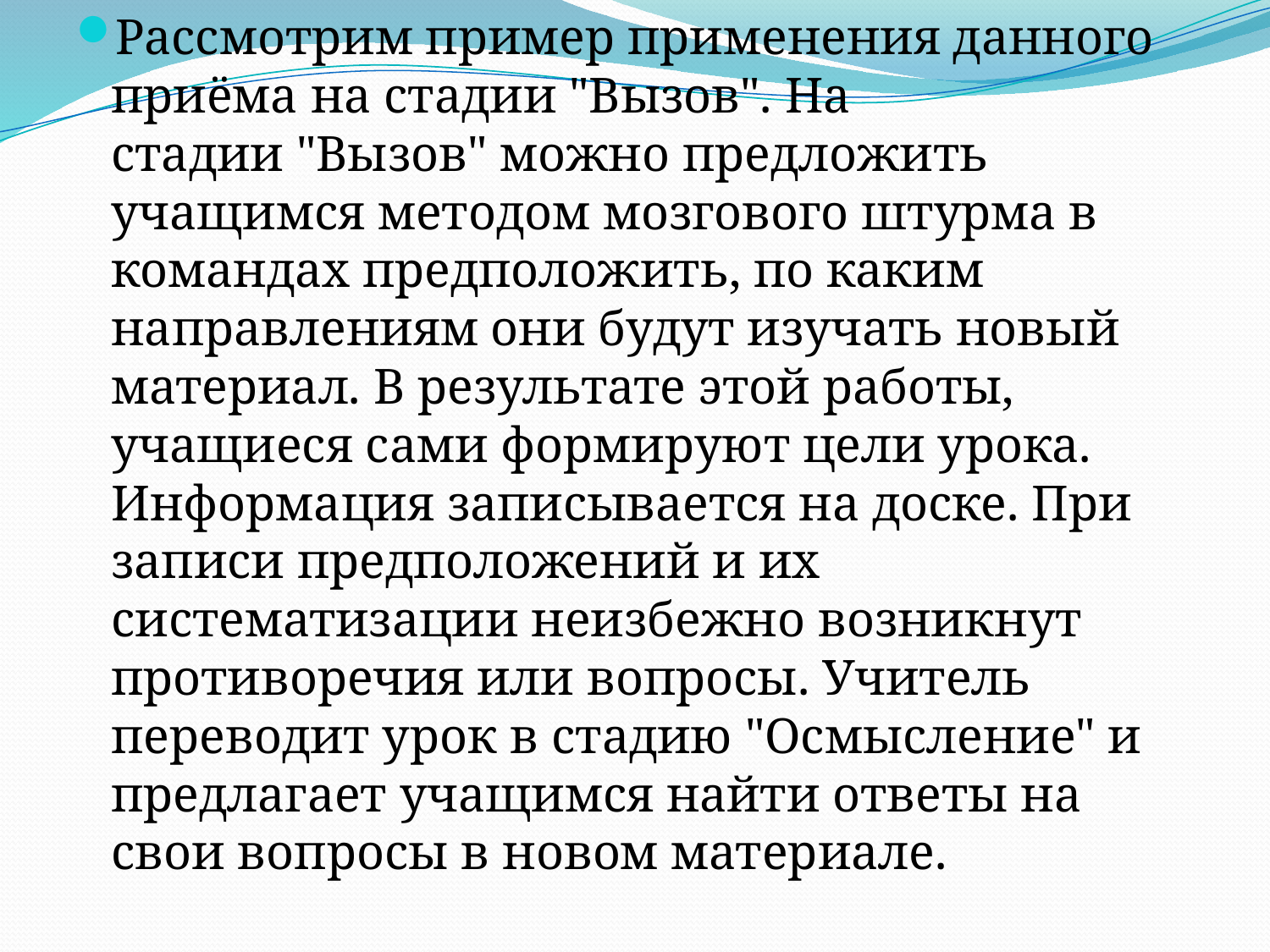

Рассмотрим пример применения данного приёма на стадии "Вызов". На стадии "Вызов" можно предложить учащимся методом мозгового штурма в командах предположить, по каким направлениям они будут изучать новый материал. В результате этой работы, учащиеся сами формируют цели урока. Информация записывается на доске. При записи предположений и их систематизации неизбежно возникнут противоречия или вопросы. Учитель переводит урок в стадию "Осмысление" и предлагает учащимся найти ответы на свои вопросы в новом материале.

#